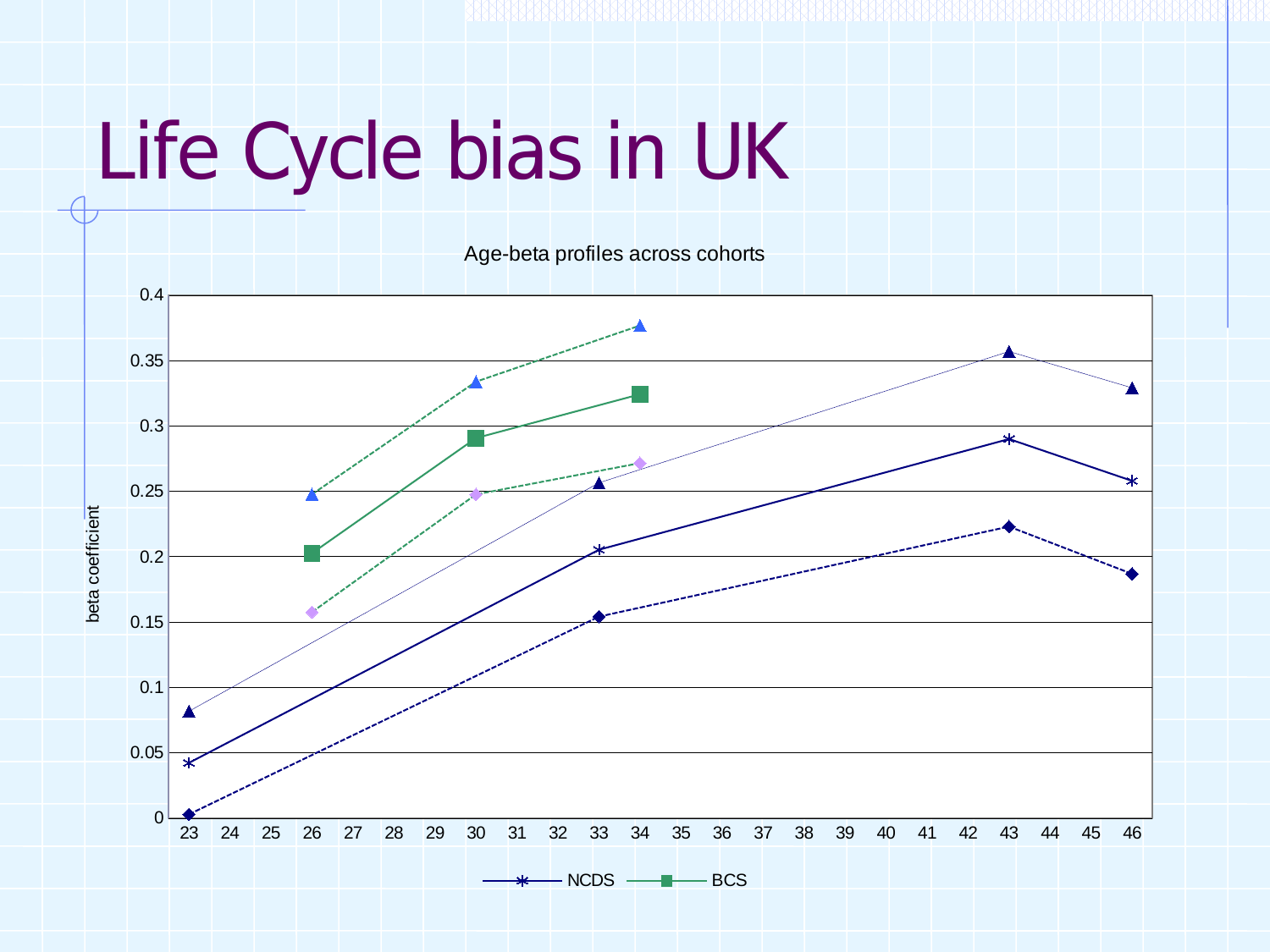

# Life Cycle bias in UK

[unsupported chart]